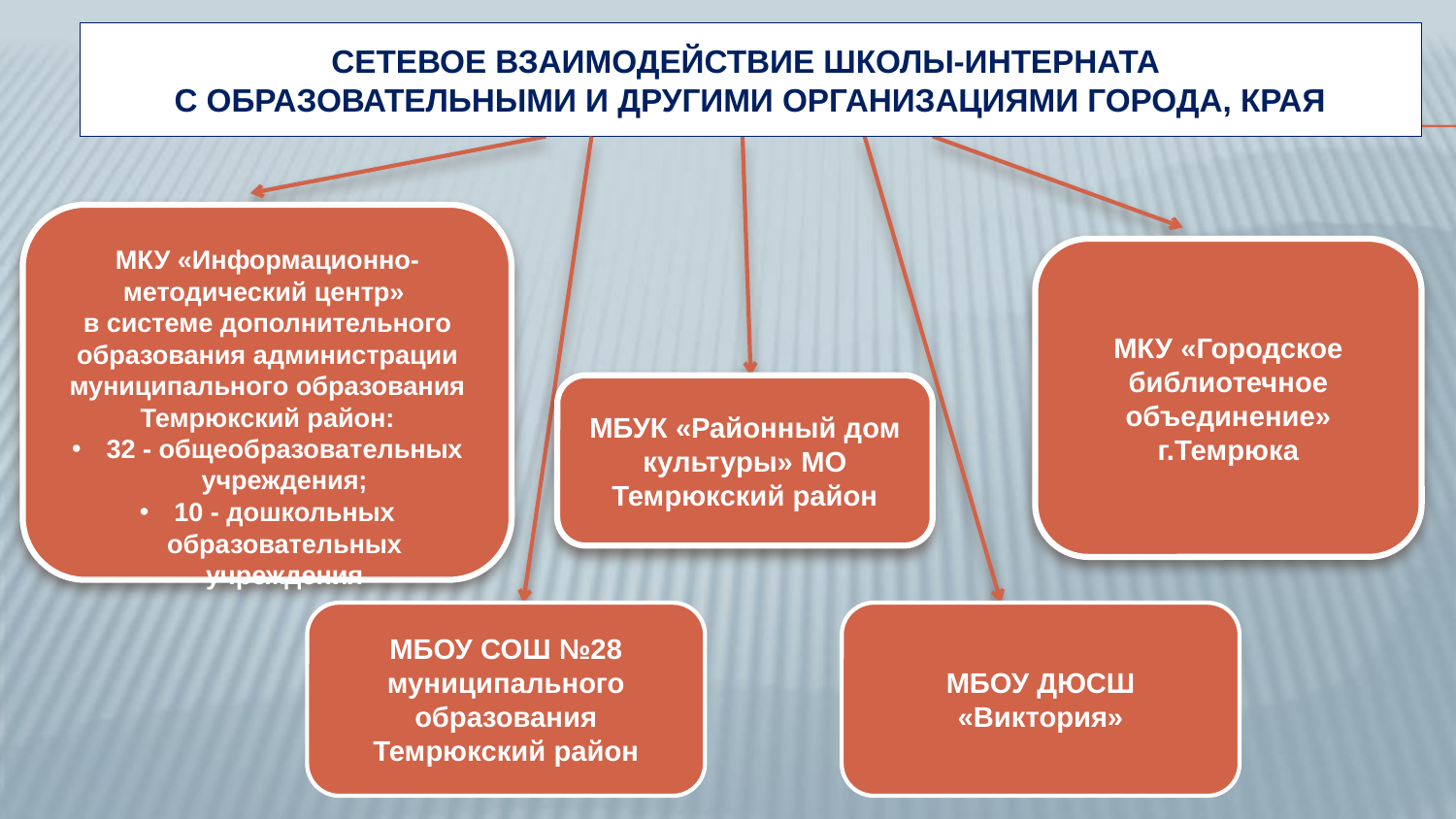

# Сетевое взаимодействие школы-интерната с образовательными и другими организациями города, края

МКУ «Информационно-методический центр»
в системе дополнительного образования администрации муниципального образования Темрюкский район:
32 - общеобразовательных учреждения;
10 - дошкольных образовательных учреждения

МКУ «Городское библиотечное объединение» г.Темрюка

МБУК «Районный дом культуры» МО Темрюкский район
23
МБОУ СОШ №28 муниципального образования Темрюкский район
МБОУ ДЮСШ «Виктория»